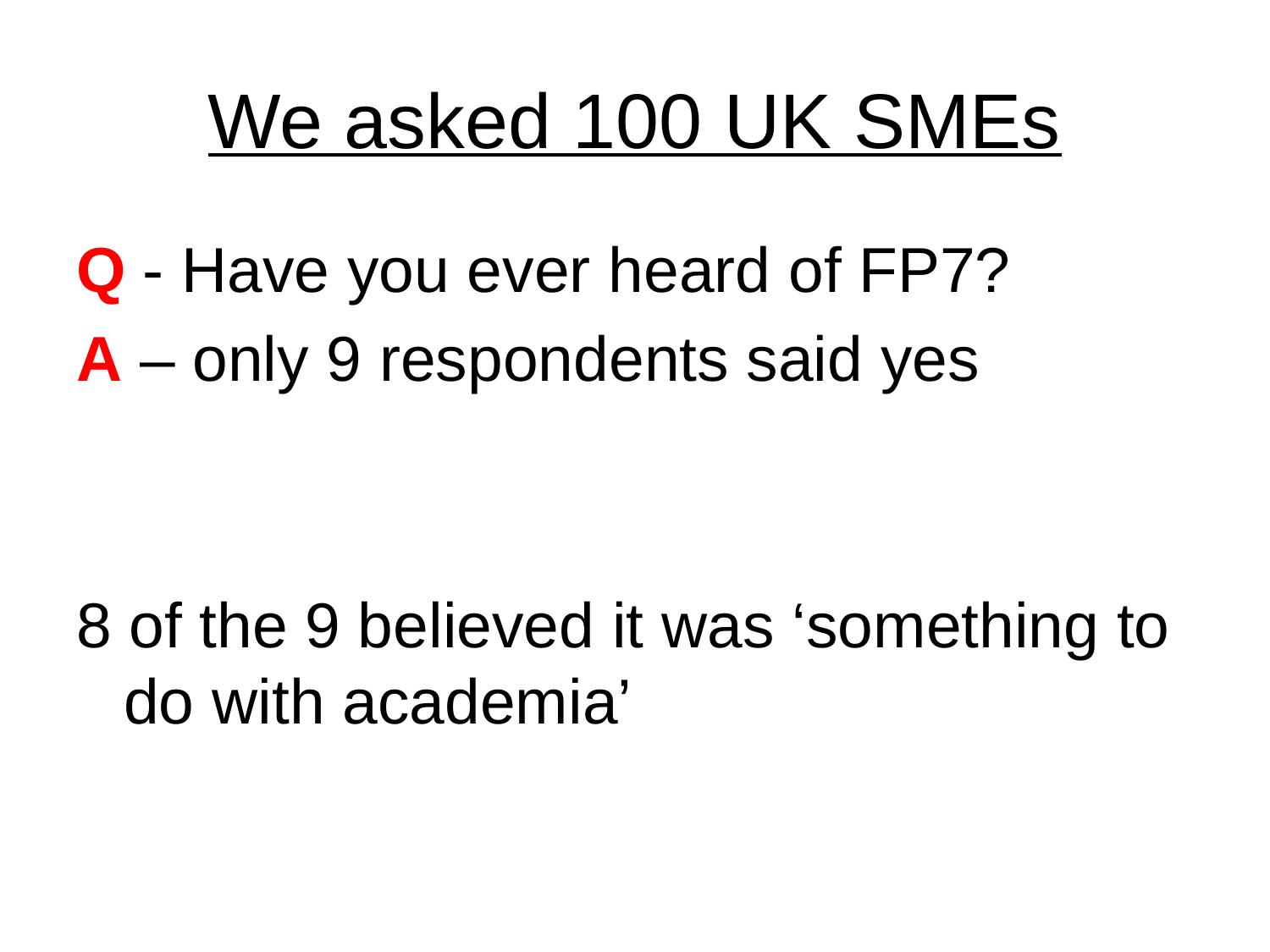

# We asked 100 UK SMEs
Q - Have you ever heard of FP7?
A – only 9 respondents said yes

8 of the 9 believed it was ‘something to do with academia’